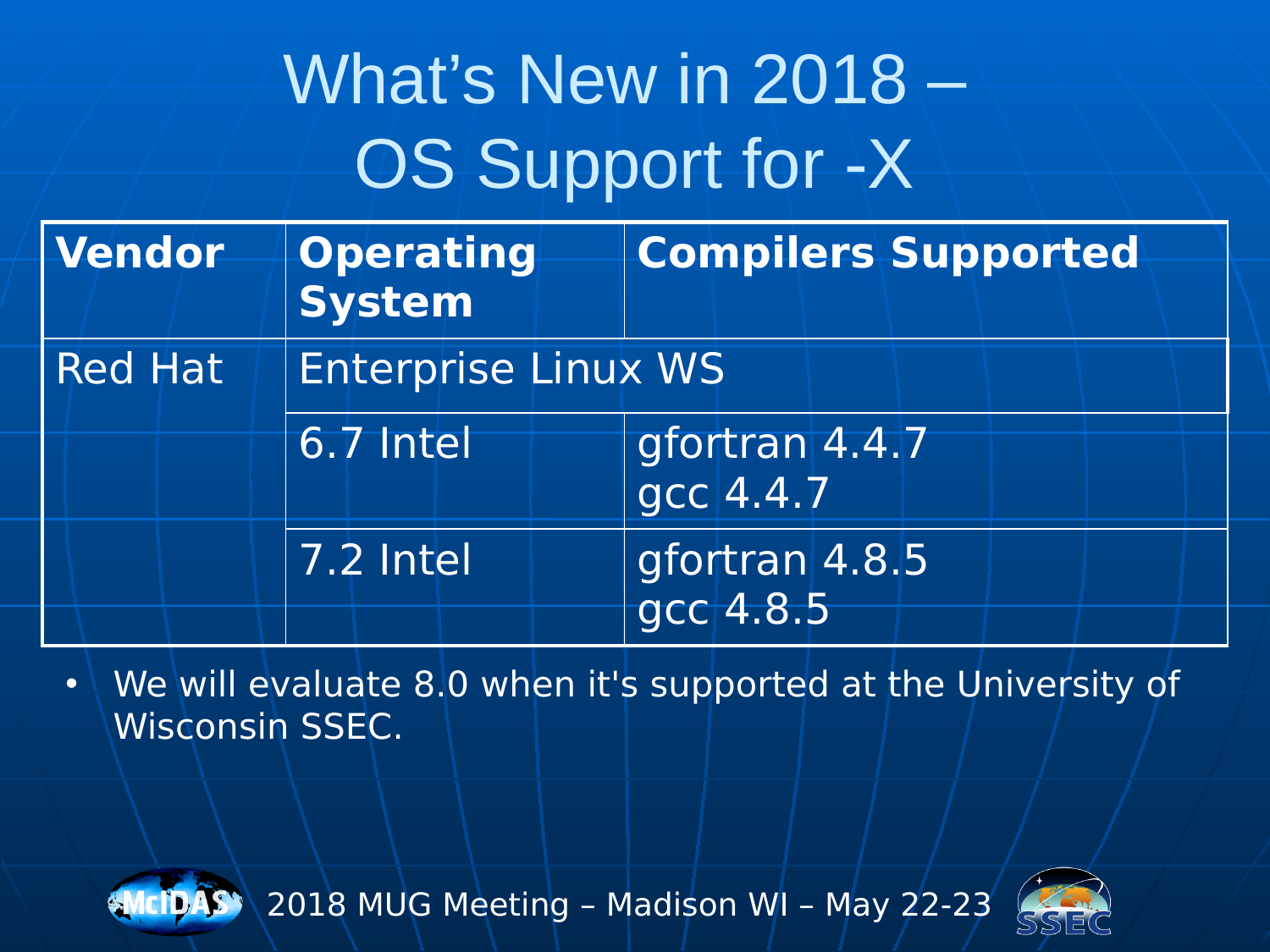

# What’s New in 2018 – OS Support for -X
| Vendor | Operating System | Compilers Supported |
| --- | --- | --- |
| Red Hat | Enterprise Linux WS |  |
|  | 6.7 Intel | gfortran 4.4.7 gcc 4.4.7 |
|  | 7.2 Intel | gfortran 4.8.5 gcc 4.8.5 |
We will evaluate 8.0 when it's supported at the University of Wisconsin SSEC.